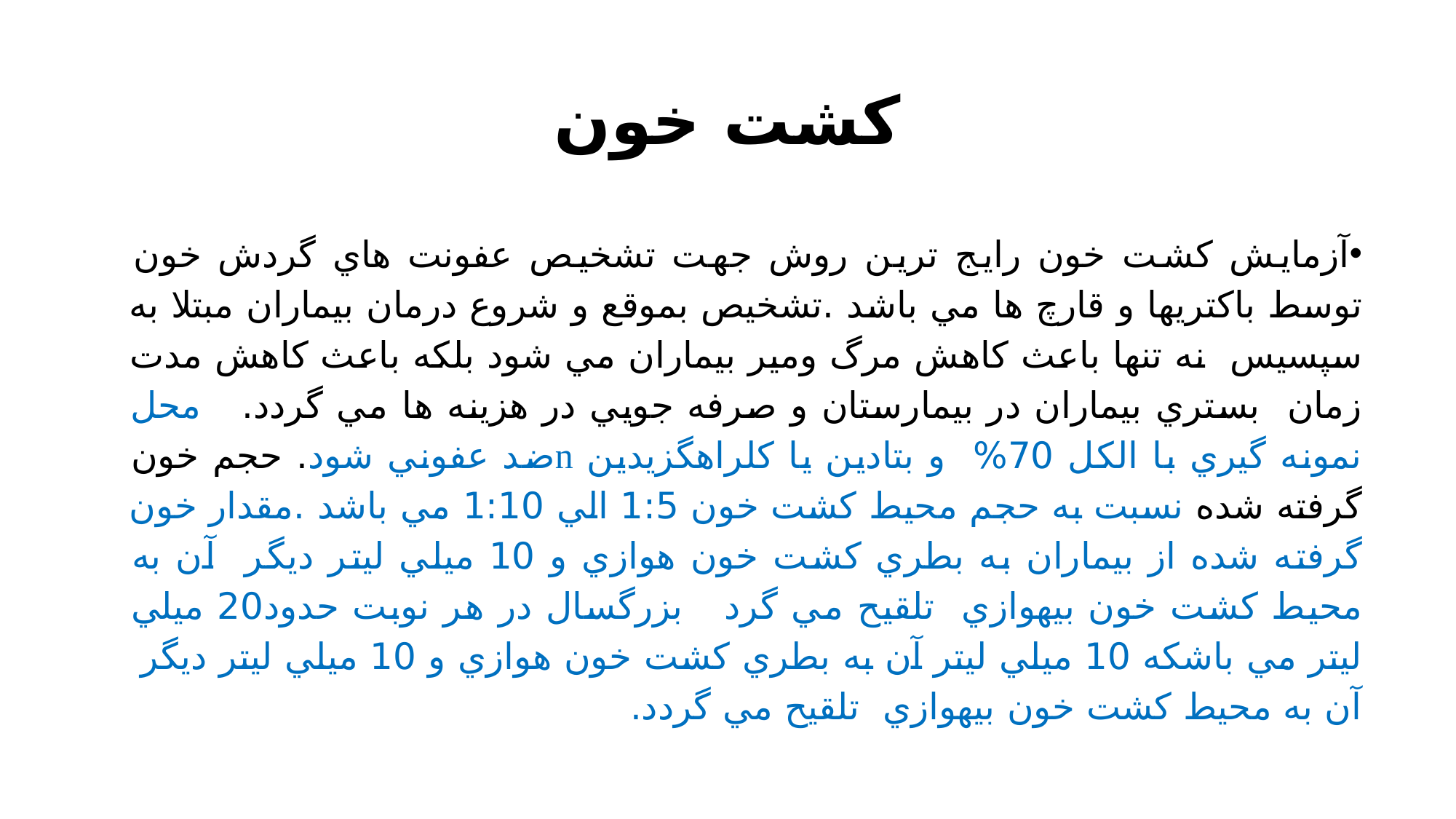

# کشت خون
آزمايش كشت خون رايج ترين روش جهت تشخيص عفونت هاي گردش خون توسط باكتريها و قارچ ها مي باشد .تشخيص بموقع و شروع درمان بيماران مبتلا به سپسيس  نه تنها باعث كاهش مرگ ومير بيماران مي شود بلكه باعث كاهش مدت زمان  بستري بيماران در بيمارستان و صرفه جويي در هزينه ها مي گردد.   محل نمونه گیري با الکل 70%  و بتادین یا کلراهگزیدین nضد عفوني شود. حجم خون گرفته شده نسبت به حجم محيط كشت خون 1:5 الي 1:10 مي باشد .مقدار خون گرفته شده از بيماران به بطري كشت خون هوازي و 10 ميلي ليتر ديگر  آن به محيط كشت خون بيهوازي  تلقيح مي گرد   بزرگسال در هر نوبت حدود20 ميلي ليتر مي باشكه 10 ميلي ليتر آن به بطري كشت خون هوازي و 10 ميلي ليتر ديگر  آن به محيط كشت خون بيهوازي  تلقيح مي گردد.